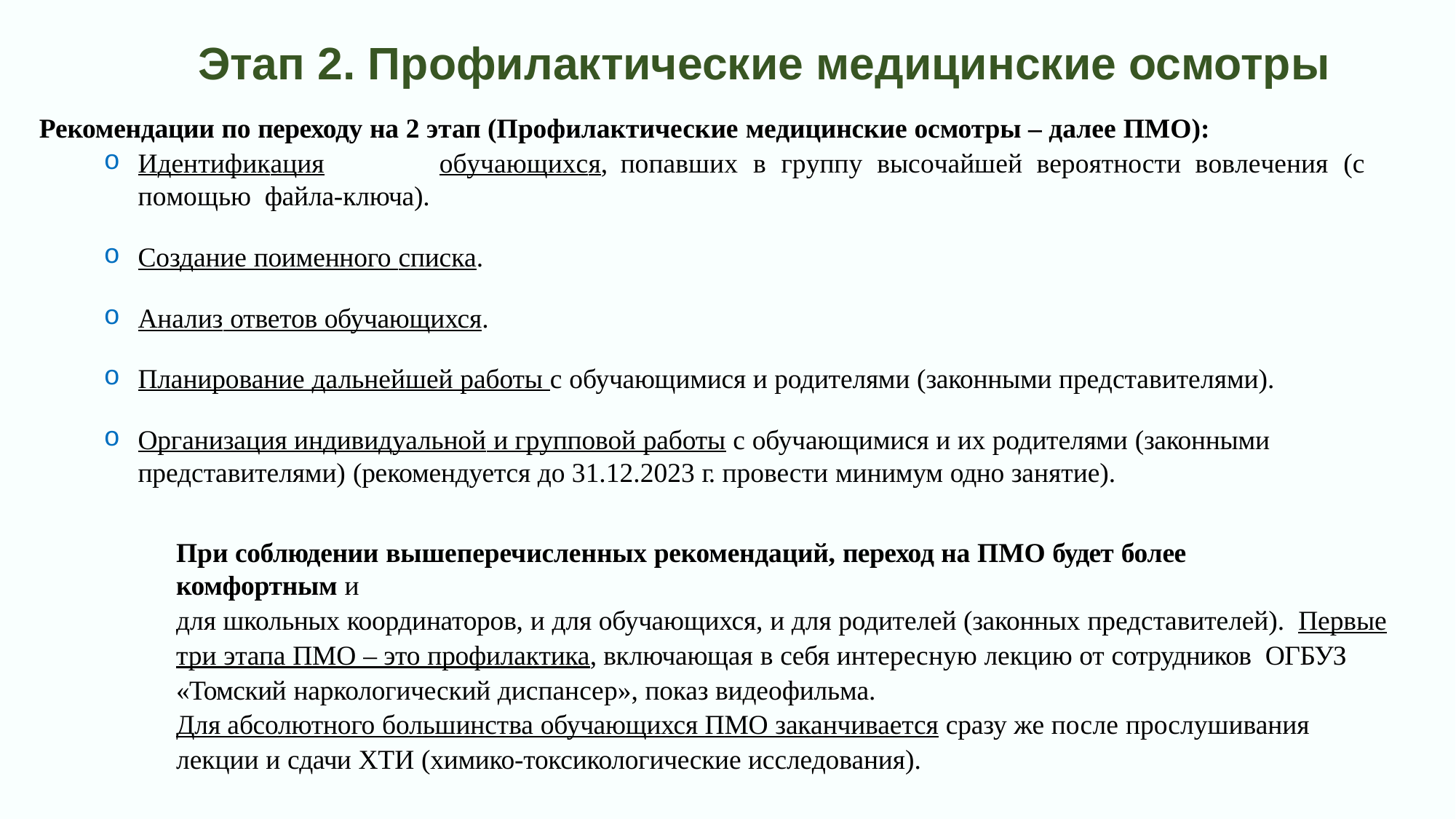

Этап 2. Профилактические медицинские осмотры
Рекомендации по переходу на 2 этап (Профилактические медицинские осмотры – далее ПМО):
Идентификация	обучающихся,	попавших  в  группу	высочайшей	вероятности	вовлечения  (с	помощью  файла-ключа).

Создание поименного списка.

Анализ ответов обучающихся.
Планирование дальнейшей работы с обучающимися и родителями (законными представителями).

Организация индивидуальной и групповой работы с обучающимися и их родителями (законными  представителями) (рекомендуется до 31.12.2023 г. провести минимум одно занятие).

При соблюдении вышеперечисленных рекомендаций, переход на ПМО будет более комфортным и
для школьных координаторов, и для обучающихся, и для родителей (законных представителей).  Первые три этапа ПМО – это профилактика, включающая в себя интересную лекцию от сотрудников  ОГБУЗ «Томский наркологический диспансер», показ видеофильма.
Для абсолютного большинства обучающихся ПМО заканчивается сразу же после прослушивания  лекции и сдачи ХТИ (химико-токсикологические исследования).